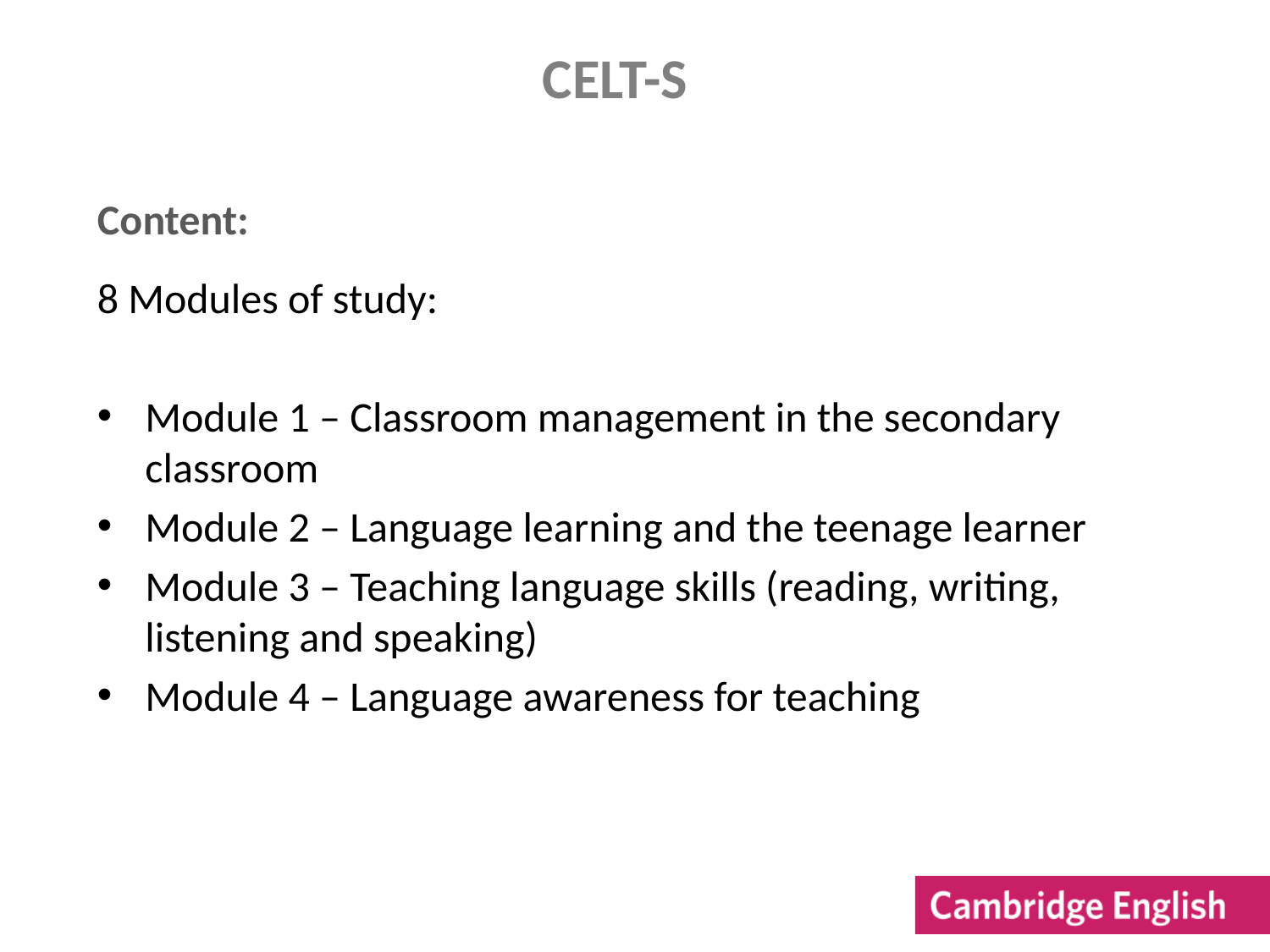

# CELT-S
Content:

8 Modules of study:

Module 1 – Classroom management in the secondary classroom
Module 2 – Language learning and the teenage learner
Module 3 – Teaching language skills (reading, writing, listening and speaking)
Module 4 – Language awareness for teaching